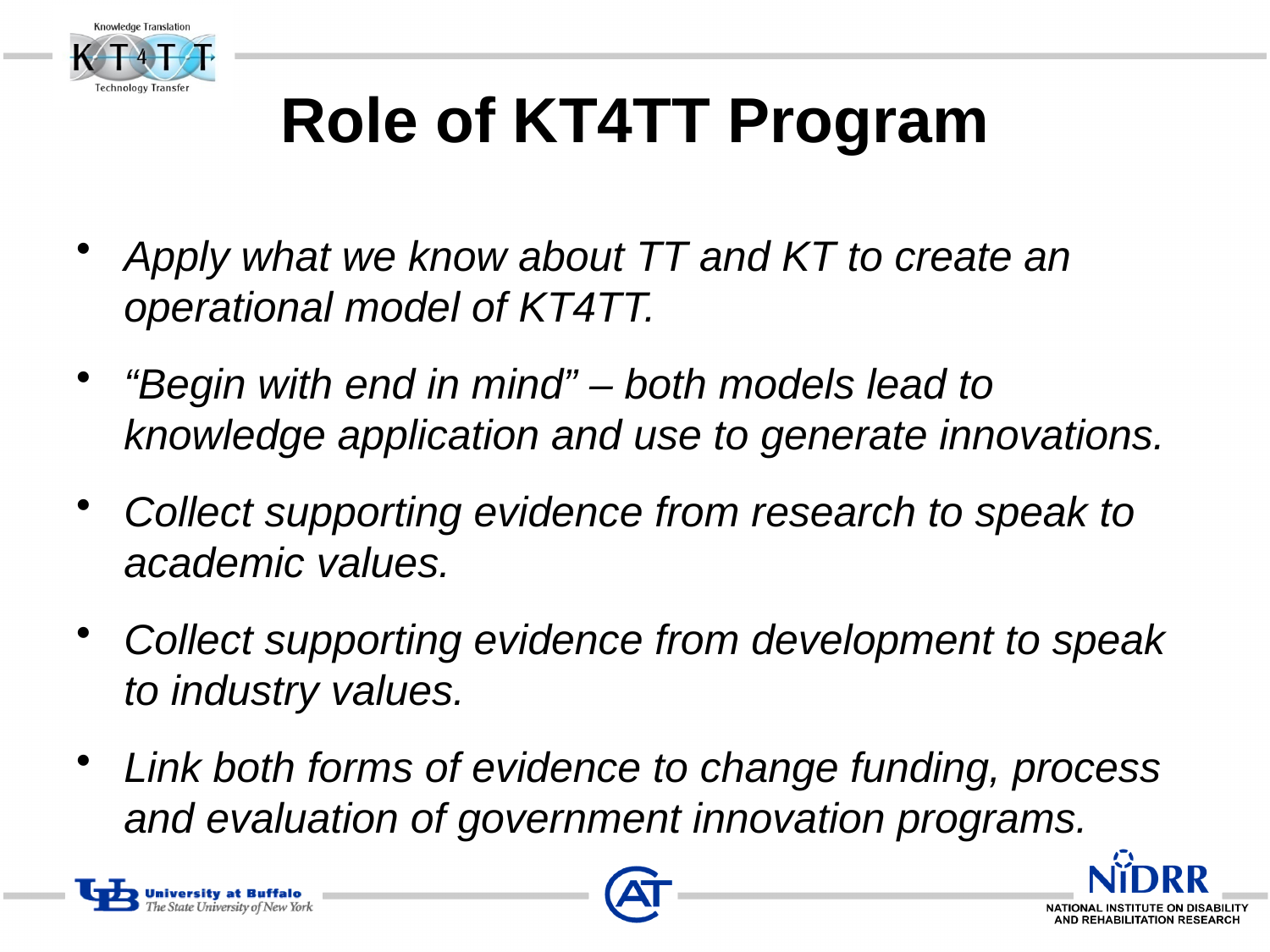

# Role of KT4TT Program
Apply what we know about TT and KT to create an operational model of KT4TT.
“Begin with end in mind” – both models lead to knowledge application and use to generate innovations.
Collect supporting evidence from research to speak to academic values.
Collect supporting evidence from development to speak to industry values.
Link both forms of evidence to change funding, process  and evaluation of government innovation programs.